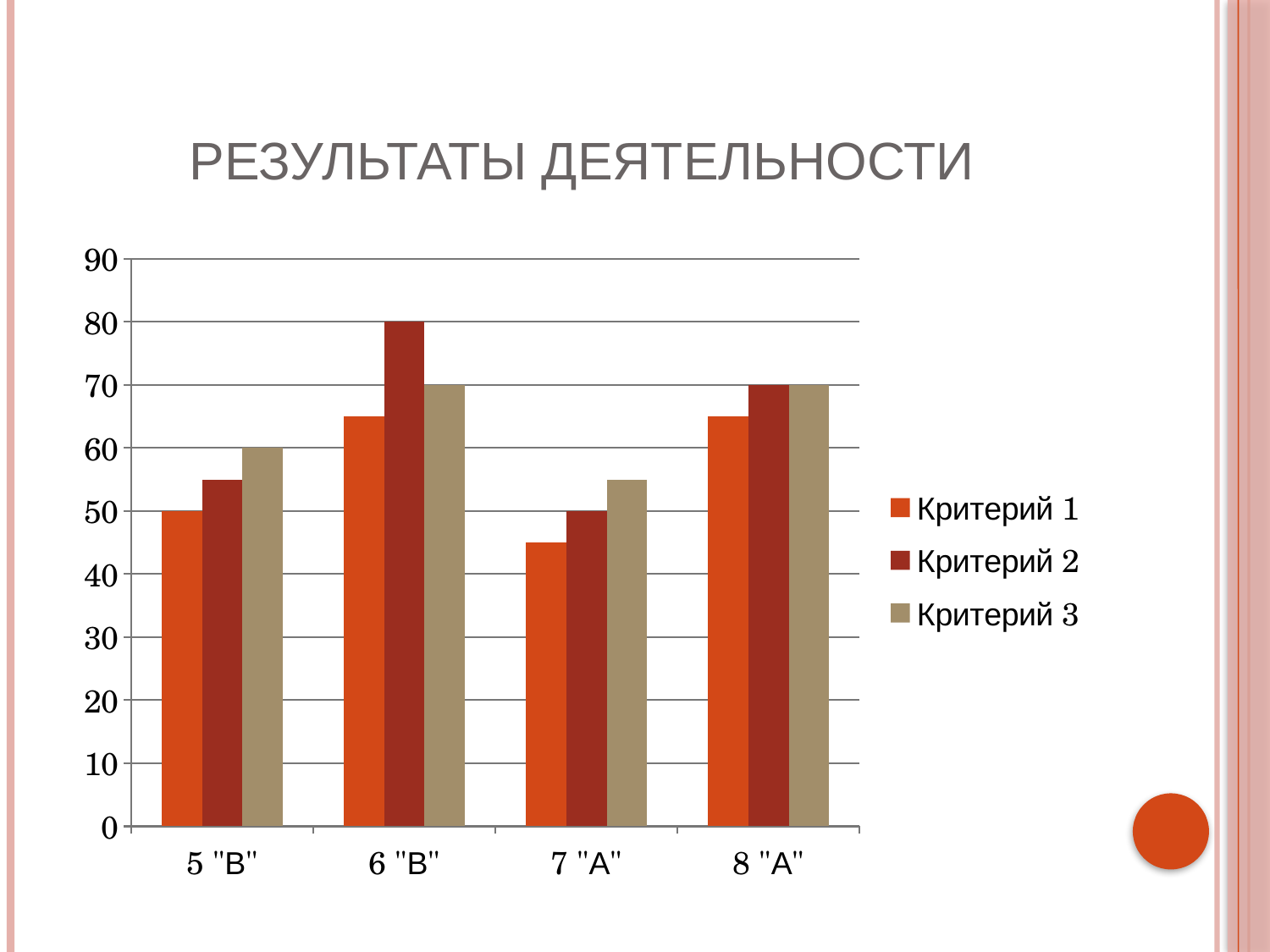

# Результаты деятельности

### Chart

| Category | Критерий 1 | Критерий 2 | Критерий 3 |
|---|---|---|---|
| 5 "В" | 50.0 | 55.0 | 60.0 |
| 6 "В" | 65.0 | 80.0 | 70.0 |
| 7 "А" | 45.0 | 50.0 | 55.0 |
| 8 "А" | 65.0 | 70.0 | 70.0 |